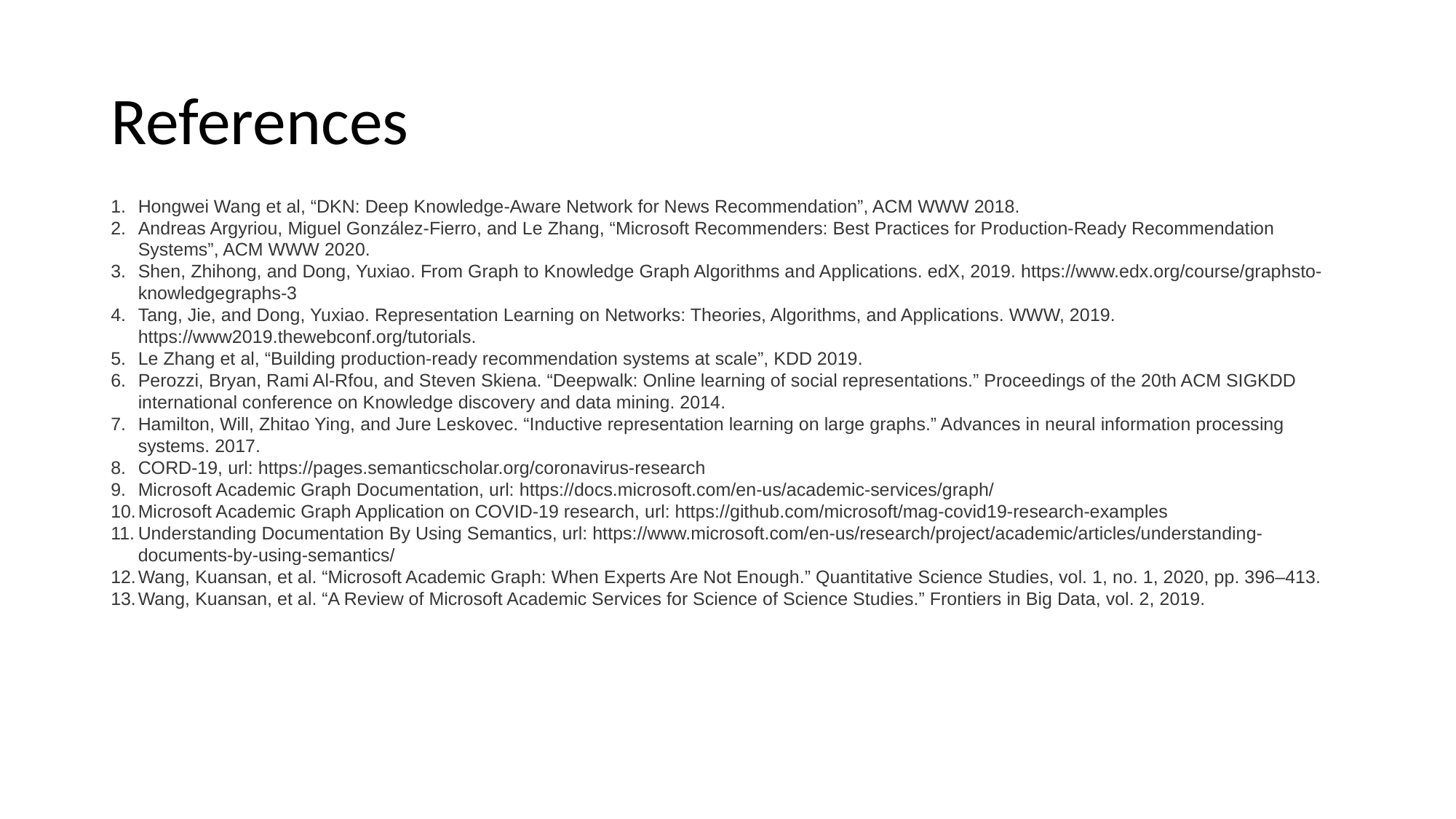

# References
Hongwei Wang et al, “DKN: Deep Knowledge-Aware Network for News Recommendation”, ACM WWW 2018.
Andreas Argyriou, Miguel González-Fierro, and Le Zhang, “Microsoft Recommenders: Best Practices for Production-Ready Recommendation Systems”, ACM WWW 2020.
Shen, Zhihong, and Dong, Yuxiao. From Graph to Knowledge Graph Algorithms and Applications. edX, 2019. https://www.edx.org/course/graphsto- knowledgegraphs-3
Tang, Jie, and Dong, Yuxiao. Representation Learning on Networks: Theories, Algorithms, and Applications. WWW, 2019. https://www2019.thewebconf.org/tutorials.
Le Zhang et al, “Building production-ready recommendation systems at scale”, KDD 2019.
Perozzi, Bryan, Rami Al-Rfou, and Steven Skiena. “Deepwalk: Online learning of social representations.” Proceedings of the 20th ACM SIGKDD international conference on Knowledge discovery and data mining. 2014.
Hamilton, Will, Zhitao Ying, and Jure Leskovec. “Inductive representation learning on large graphs.” Advances in neural information processing systems. 2017.
CORD-19, url: https://pages.semanticscholar.org/coronavirus-research
Microsoft Academic Graph Documentation, url: https://docs.microsoft.com/en-us/academic-services/graph/
Microsoft Academic Graph Application on COVID-19 research, url: https://github.com/microsoft/mag-covid19-research-examples
Understanding Documentation By Using Semantics, url: https://www.microsoft.com/en-us/research/project/academic/articles/understanding-documents-by-using-semantics/
Wang, Kuansan, et al. “Microsoft Academic Graph: When Experts Are Not Enough.” Quantitative Science Studies, vol. 1, no. 1, 2020, pp. 396–413.
Wang, Kuansan, et al. “A Review of Microsoft Academic Services for Science of Science Studies.” Frontiers in Big Data, vol. 2, 2019.